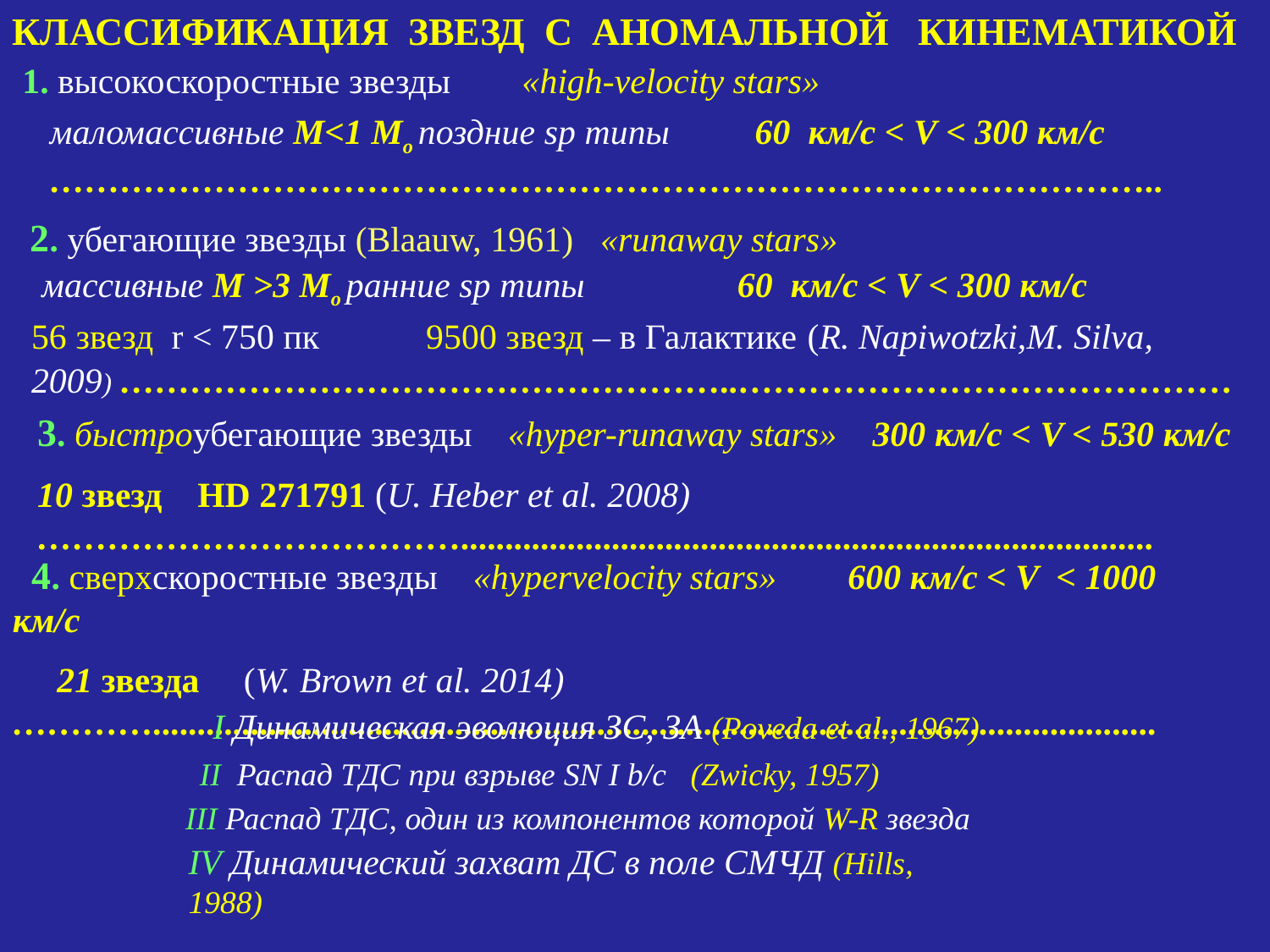

КЛАССИФИКАЦИЯ  ЗВЕЗД  С  АНОМАЛЬНОЙ   КИНЕМАТИКОЙ
 1. высокоскоростные звезды        «high-velocity stars»
маломассивные M<1 Mo поздние sp типы                60  км/с < V < 300 км/с         …………………………………………………………………………………..
2. убегающие звезды (Blaauw, 1961)   «runaway stars»
массивные M >3 Mo ранние sp типы                              60  км/с < V < 300 км/с
56 звезд  r < 750 пк            9500 звезд – в Галактике (R. Napiwotzki,M. Silva, 2009) ……………………………………………..……………………………………
3. быстроубегающие звезды    «hyper-runaway stars»    300 км/с < V < 530 км/с
10 звезд    HD 271791 (U. Heber et al. 2008) ………………………………..............................................................................
  4. сверхскоростные звезды    «hypervelocity stars»        600 км/с < V  < 1000 км/с
     21 звезда     (W. Brown et al. 2014)   ………….................................................................................................................
I Динамическая эволюция ЗС, ЗА (Poveda et al., 1967)
II  Распад ТДС при взрыве SN I b/c   (Zwicky, 1957)
III Распад ТДС, один из компонентов которой W-R звезда
IV Динамический захват ДС в поле СМЧД (Hills, 1988)